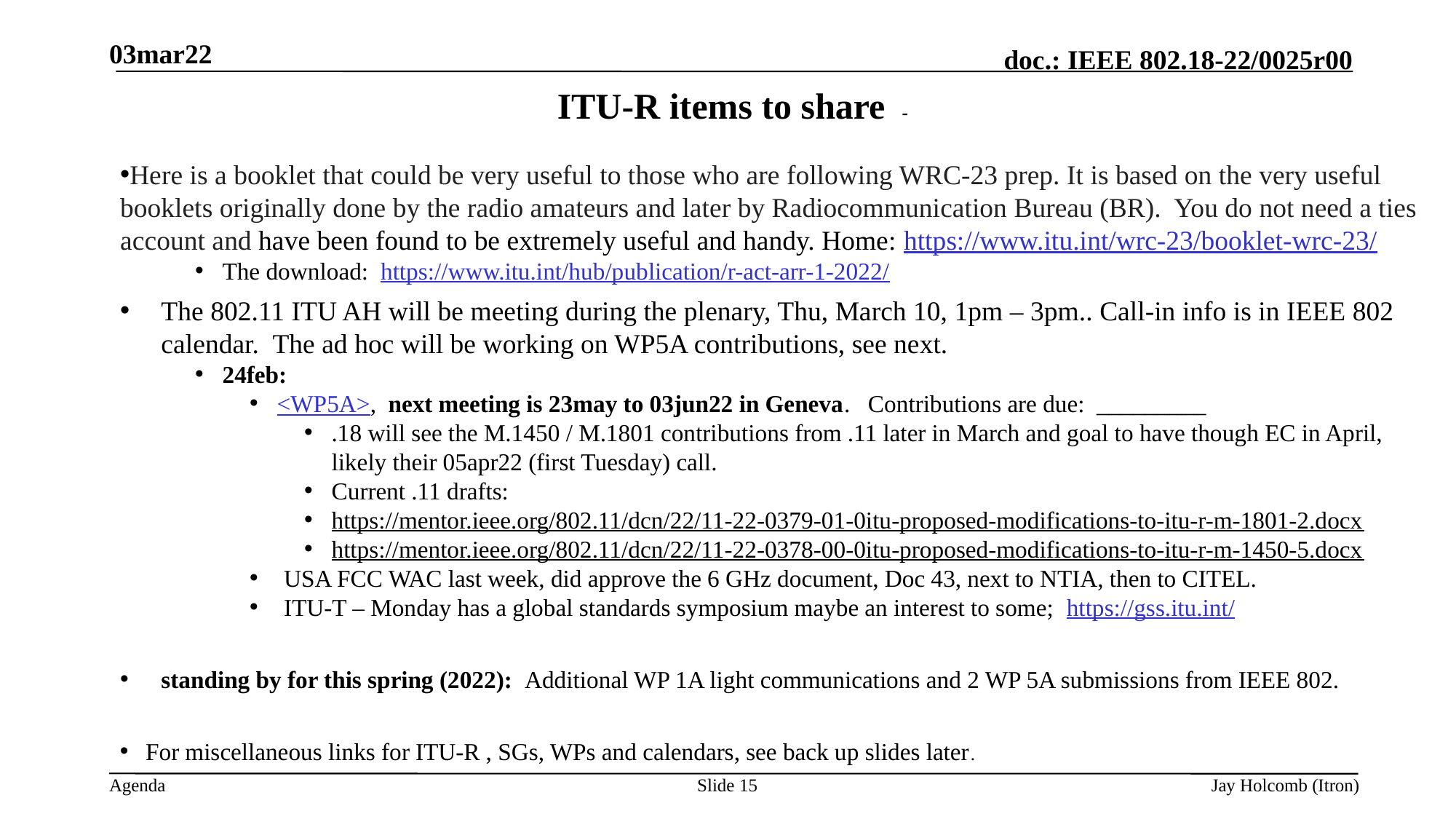

03mar22
# ITU-R items to share  -

Here is a booklet that could be very useful to those who are following WRC-23 prep. It is based on the very useful booklets originally done by the radio amateurs and later by Radiocommunication Bureau (BR).  You do not need a ties account and have been found to be extremely useful and handy. Home: https://www.itu.int/wrc-23/booklet-wrc-23/
The download:  https://www.itu.int/hub/publication/r-act-arr-1-2022/
The 802.11 ITU AH will be meeting during the plenary, Thu, March 10, 1pm – 3pm.. Call-in info is in IEEE 802 calendar.  The ad hoc will be working on WP5A contributions, see next.
24feb:
<WP5A>,  next meeting is 23may to 03jun22 in Geneva.   Contributions are due:  _________
.18 will see the M.1450 / M.1801 contributions from .11 later in March and goal to have though EC in April, likely their 05apr22 (first Tuesday) call.
Current .11 drafts:
https://mentor.ieee.org/802.11/dcn/22/11-22-0379-01-0itu-proposed-modifications-to-itu-r-m-1801-2.docx
https://mentor.ieee.org/802.11/dcn/22/11-22-0378-00-0itu-proposed-modifications-to-itu-r-m-1450-5.docx
USA FCC WAC last week, did approve the 6 GHz document, Doc 43, next to NTIA, then to CITEL.
ITU-T – Monday has a global standards symposium maybe an interest to some;  https://gss.itu.int/

standing by for this spring (2022):  Additional WP 1A light communications and 2 WP 5A submissions from IEEE 802.
For miscellaneous links for ITU-R , SGs, WPs and calendars, see back up slides later.
Slide 15
Jay Holcomb (Itron)